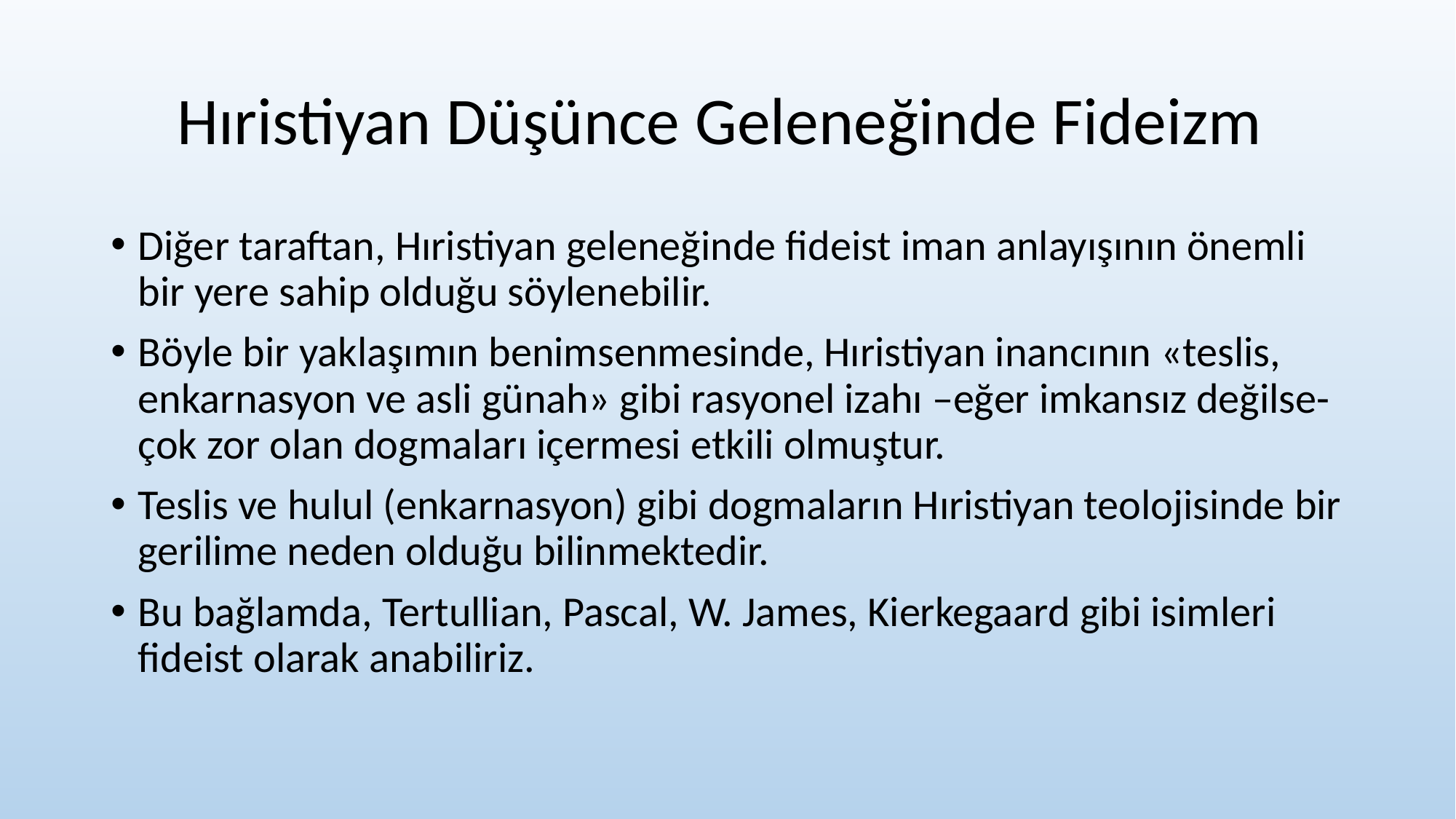

# Hıristiyan Düşünce Geleneğinde Fideizm
Diğer taraftan, Hıristiyan geleneğinde fideist iman anlayışının önemli bir yere sahip olduğu söylenebilir.
Böyle bir yaklaşımın benimsenmesinde, Hıristiyan inancının «teslis, enkarnasyon ve asli günah» gibi rasyonel izahı –eğer imkansız değilse-çok zor olan dogmaları içermesi etkili olmuştur.
Teslis ve hulul (enkarnasyon) gibi dogmaların Hıristiyan teolojisinde bir gerilime neden olduğu bilinmektedir.
Bu bağlamda, Tertullian, Pascal, W. James, Kierkegaard gibi isimleri fideist olarak anabiliriz.